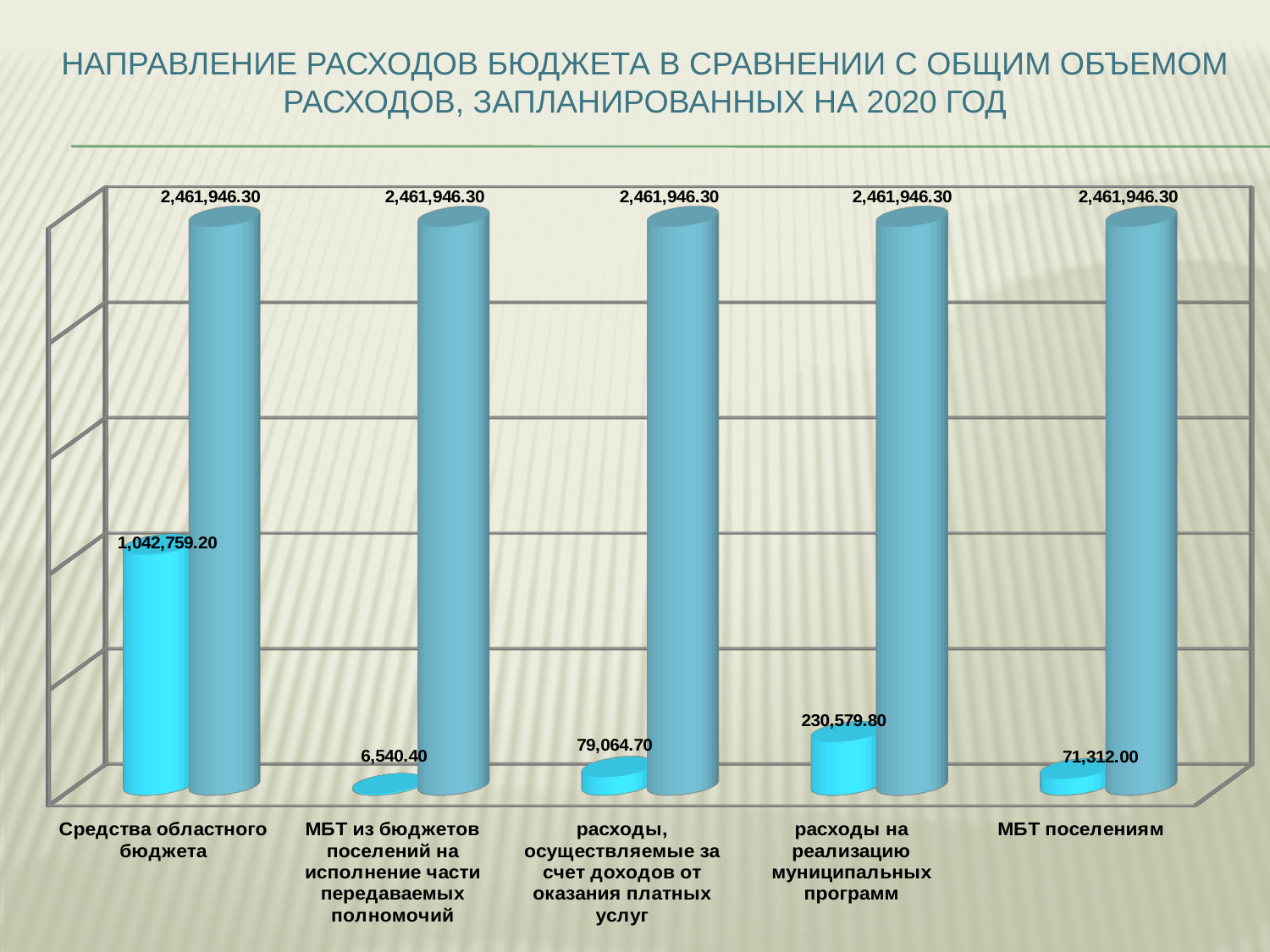

# Направление расходов бюджета в сравнении с общим объемом расходов, запланированных на 2020 год

[unsupported chart]